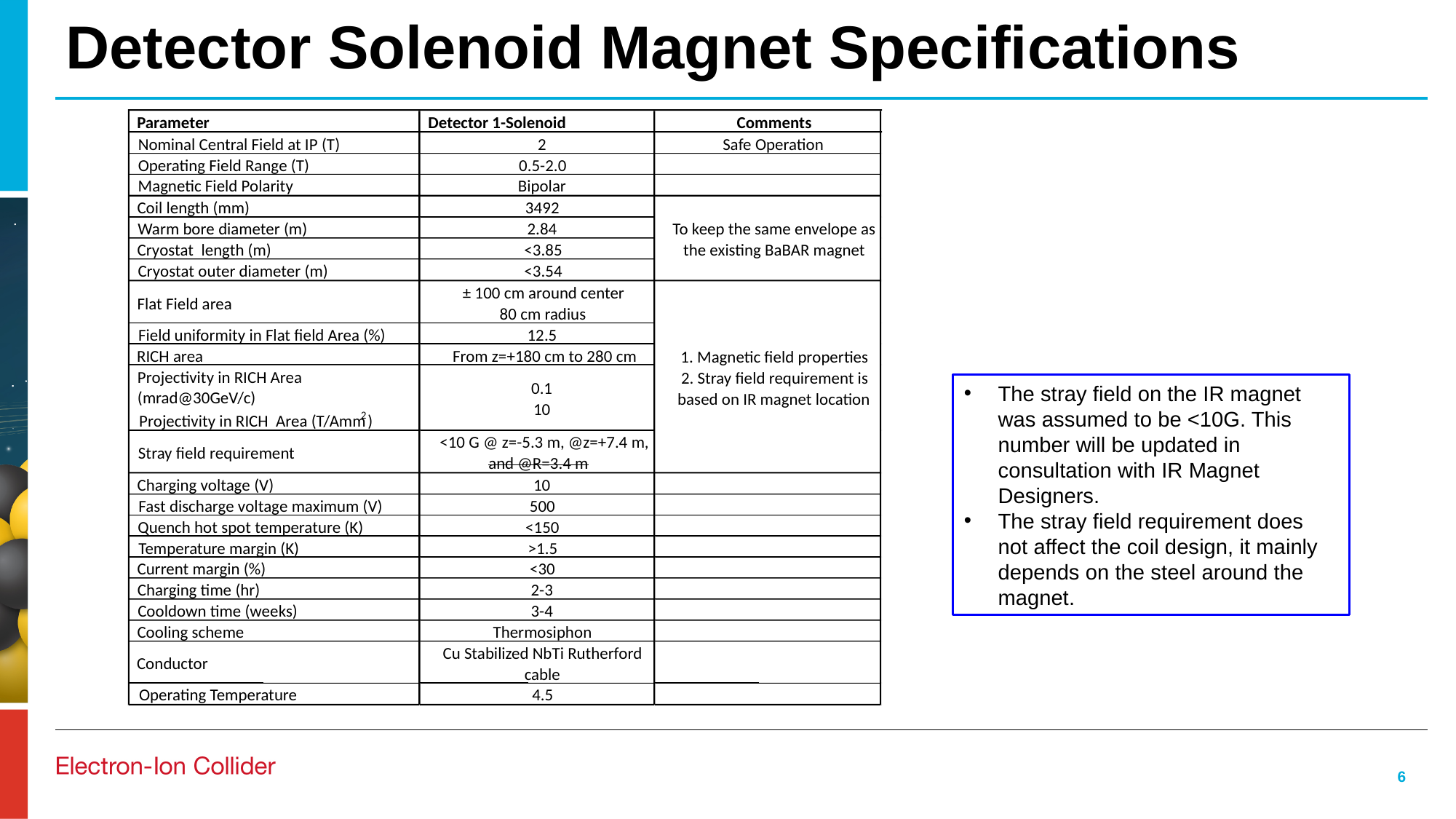

# Detector Solenoid Magnet Specifications

Parameter
Detector 1-Solenoid
Comments

Nominal Central Field at IP (T)
2
Safe Operation

Operating Field Range (T)
0.5-2.0

Magnetic Field Polarity
Bipolar

Coil length (mm)
3492

Warm bore diameter (m)
2.84
To keep the same envelope as

Cryostat  length (m)
<3.85
the existing BaBAR magnet

Cryostat outer diameter (m)
<3.54

± 100 cm around center
Flat Field area
80 cm radius

Field uniformity in Flat field Area (%)
12.5

RICH area
From z=+180 cm to 280 cm
1. Magnetic field properties

Projectivity in RICH Area
2. Stray field requirement is
0.1
(mrad@30GeV/c)
based on IR magnet location
10
2
Projectivity in RICH  Area (T/Amm
)

<10 G @ z=-5.3 m, @z=+7.4 m,
Stray field requirement
and @R=3.4 m

Charging voltage (V)
10

Fast discharge voltage maximum (V)
500

Quench hot spot temperature (K)
<150

Temperature margin (K)
>1.5

Current margin (%)
<30

Charging time (hr)
2-3

Cooldown time (weeks)
3-4

Cooling scheme
Thermosiphon

Cu Stabilized NbTi Rutherford
Conductor
cable

Operating Temperature
4.5

The stray field on the IR magnet was assumed to be <10G. This number will be updated in consultation with IR Magnet Designers.
The stray field requirement does not affect the coil design, it mainly depends on the steel around the magnet.
6